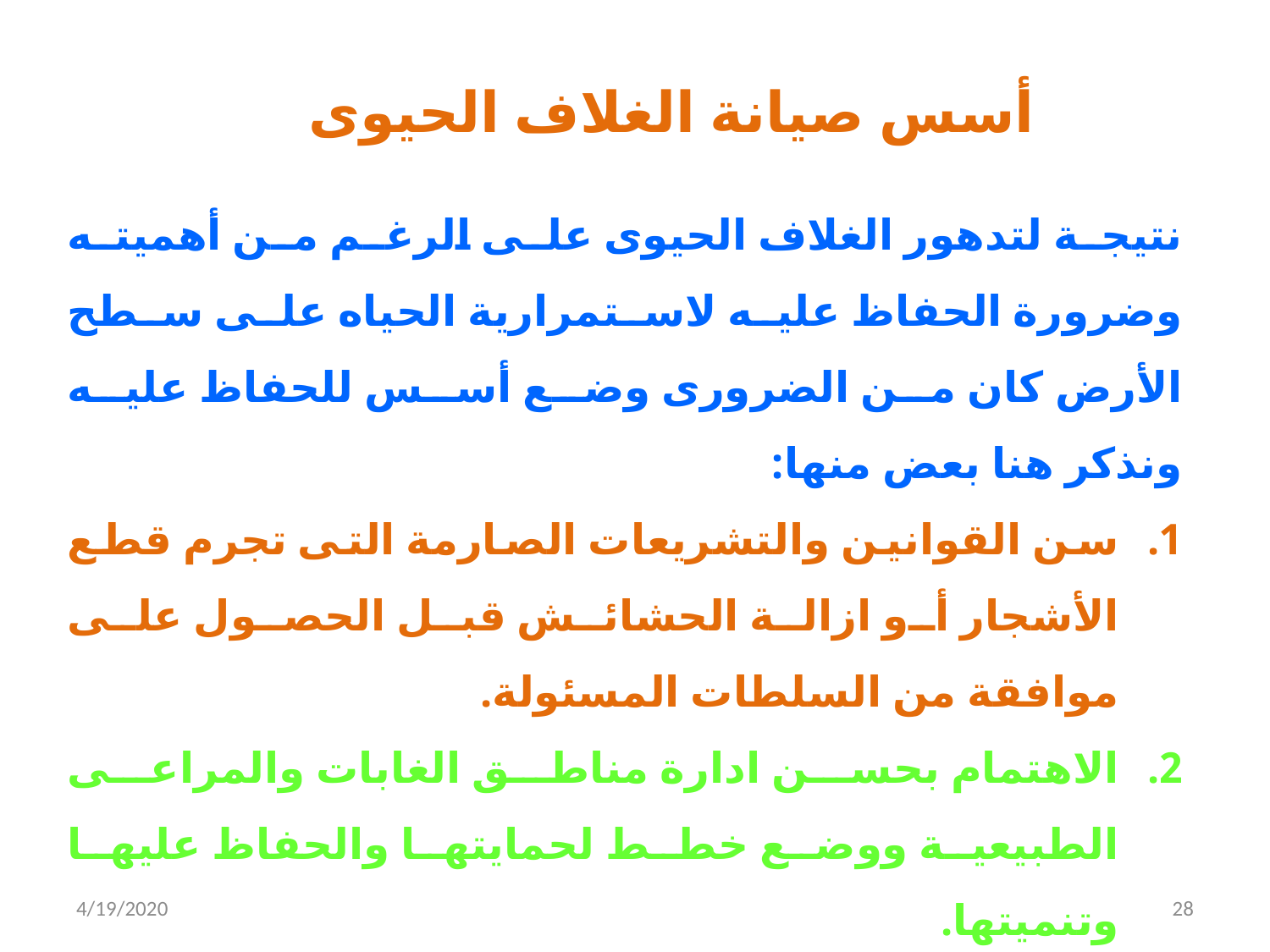

أسس صيانة الغلاف الحيوى
نتيجة لتدهور الغلاف الحيوى على الرغم من أهميته وضرورة الحفاظ عليه لاستمرارية الحياه على سطح الأرض كان من الضرورى وضع أسس للحفاظ عليه ونذكر هنا بعض منها:
سن القوانين والتشريعات الصارمة التى تجرم قطع الأشجار أو ازالة الحشائش قبل الحصول على موافقة من السلطات المسئولة.
الاهتمام بحسن ادارة مناطق الغابات والمراعى الطبيعية ووضع خطط لحمايتها والحفاظ عليها وتنميتها.
الاهتمام باعادة زراعة المناطق التى تم ازالة الغطاء النباتى الطبيعى منها.

4/19/2020
28